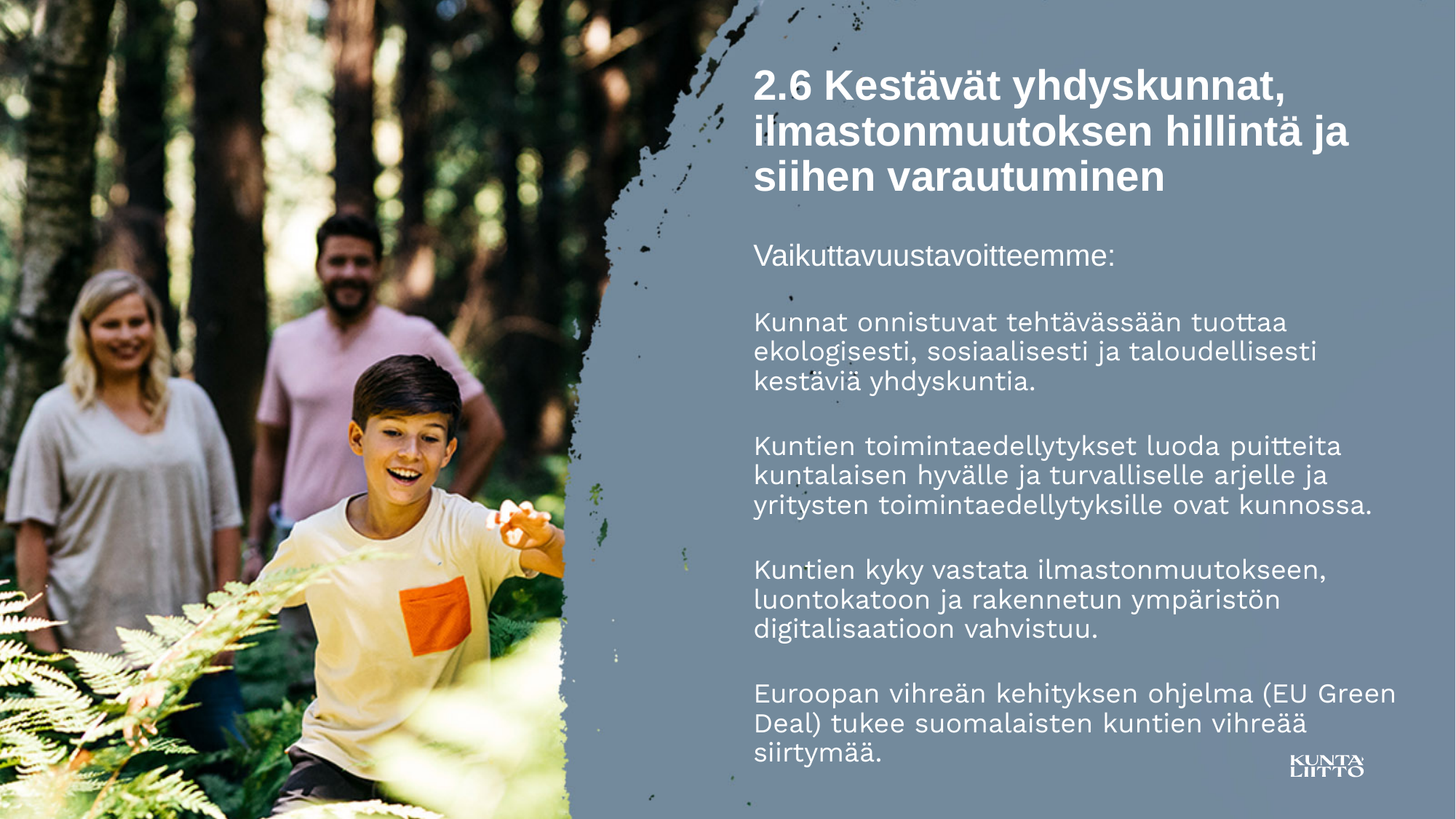

2.6 Kestävät yhdyskunnat, ilmastonmuutoksen hillintä ja siihen varautuminen

Vaikuttavuustavoitteemme:

Kunnat onnistuvat tehtävässään tuottaa ekologisesti, sosiaalisesti ja taloudellisesti kestäviä yhdyskuntia.

Kuntien toimintaedellytykset luoda puitteita kuntalaisen hyvälle ja turvalliselle arjelle ja yritysten toimintaedellytyksille ovat kunnossa.

Kuntien kyky vastata ilmastonmuutokseen, luontokatoon ja rakennetun ympäristön digitalisaatioon vahvistuu.

Euroopan vihreän kehityksen ohjelma (EU Green Deal) tukee suomalaisten kuntien vihreää siirtymää.

20